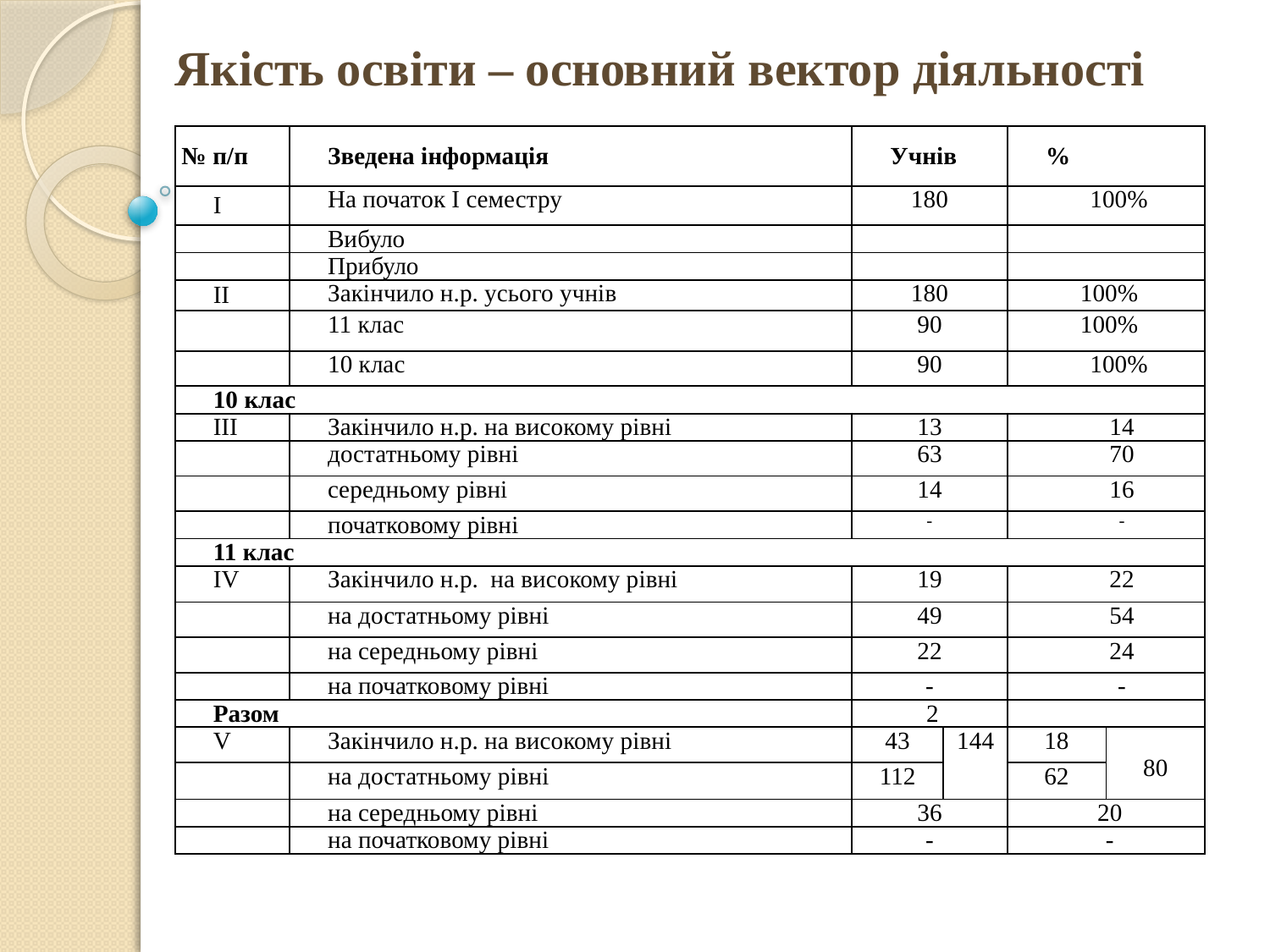

Якість освіти – основний вектор діяльності
| № п/п | Зведена інформація | Учнів |  | % |  |
| --- | --- | --- | --- | --- | --- |
| І | На початок І семестру | 180 |  | 100% |  |
|  | Вибуло |  |  |  |  |
|  | Прибуло |  |  |  |  |
| ІІ | Закінчило н.р. усього учнів | 180 |  | 100% |  |
|  | 11 клас | 90 |  | 100% |  |
|  | 10 клас | 90 |  | 100% |  |
| 10 клас |  |  |  |  |  |
| ІІІ | Закінчило н.р. на високому рівні | 13 |  | 14 |  |
|  | достатньому рівні | 63 |  | 70 |  |
|  | середньому рівні | 14 |  | 16 |  |
|  | початковому рівні | - |  | - |  |
| 11 клас |  |  |  |  |  |
| ІV | Закінчило н.р. на високому рівні | 19 |  | 22 |  |
|  | на достатньому рівні | 49 |  | 54 |  |
|  | на середньому рівні | 22 |  | 24 |  |
|  | на початковому рівні | - |  | - |  |
| Разом |  | 2 |  |  |  |
| V | Закінчило н.р. на високому рівні | 43 | 144 | 18 | 80 |
|  | на достатньому рівні | 112 |  | 62 |  |
|  | на середньому рівні | 36 |  | 20 |  |
|  | на початковому рівні | - |  | - |  |